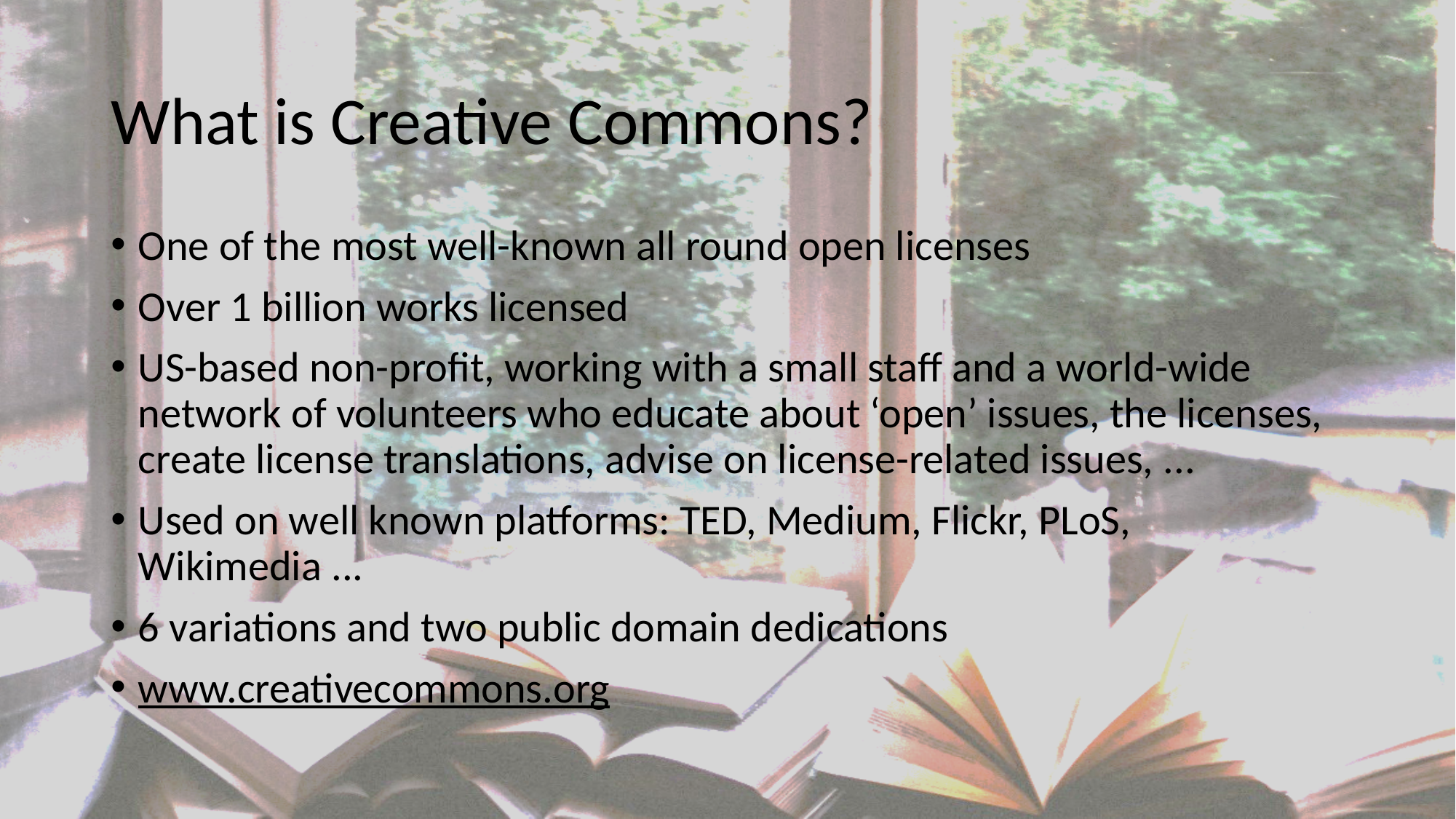

# What is Creative Commons?
One of the most well-known all round open licenses
Over 1 billion works licensed
US-based non-profit, working with a small staff and a world-wide network of volunteers who educate about ‘open’ issues, the licenses, create license translations, advise on license-related issues, ...
Used on well known platforms: TED, Medium, Flickr, PLoS, Wikimedia ...
6 variations and two public domain dedications
www.creativecommons.org